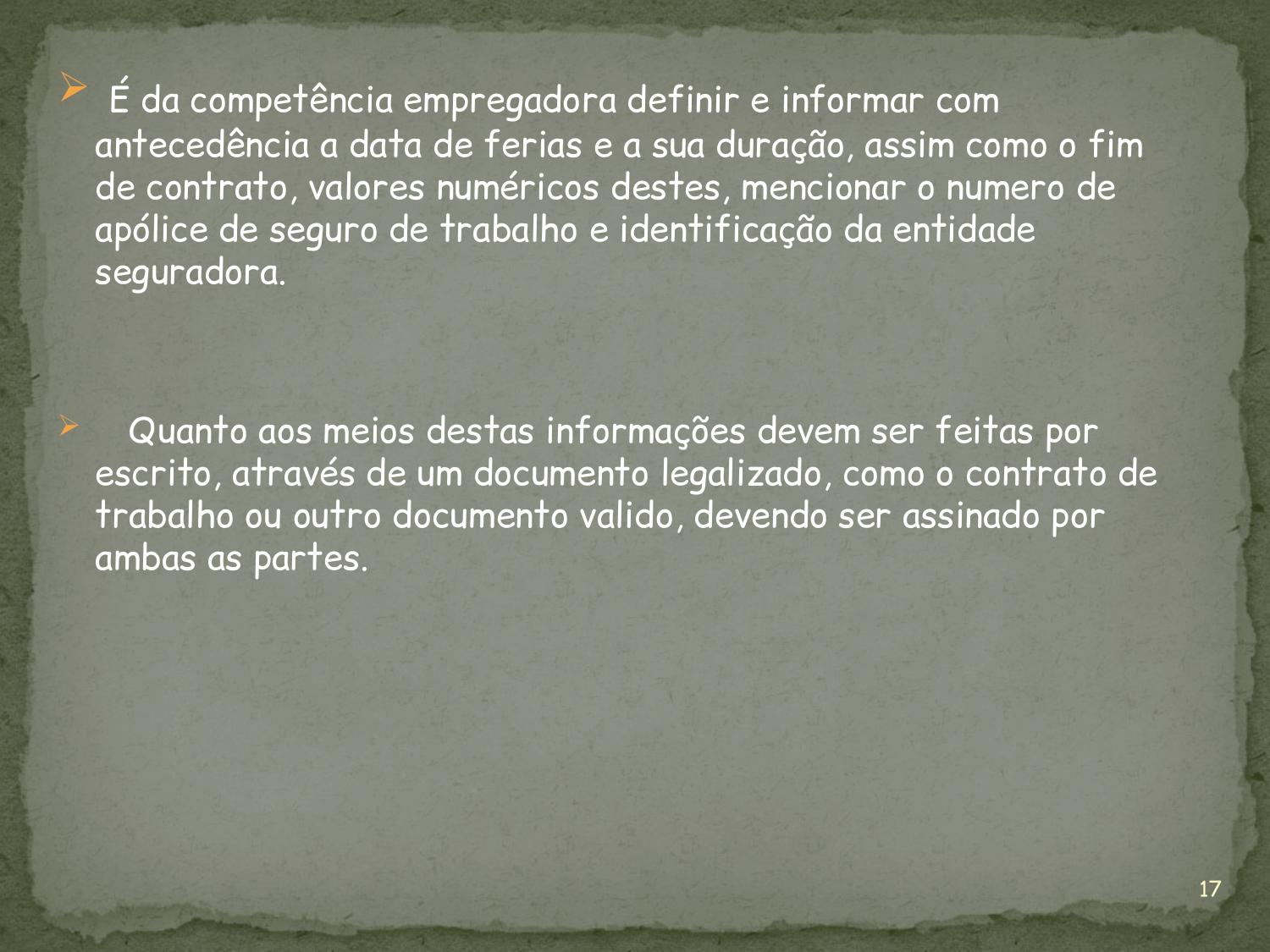

É da competência empregadora definir e informar com antecedência a data de ferias e a sua duração, assim como o fim de contrato, valores numéricos destes, mencionar o numero de apólice de seguro de trabalho e identificação da entidade seguradora.

   Quanto aos meios destas informações devem ser feitas por escrito, através de um documento legalizado, como o contrato de trabalho ou outro documento valido, devendo ser assinado por ambas as partes.

17